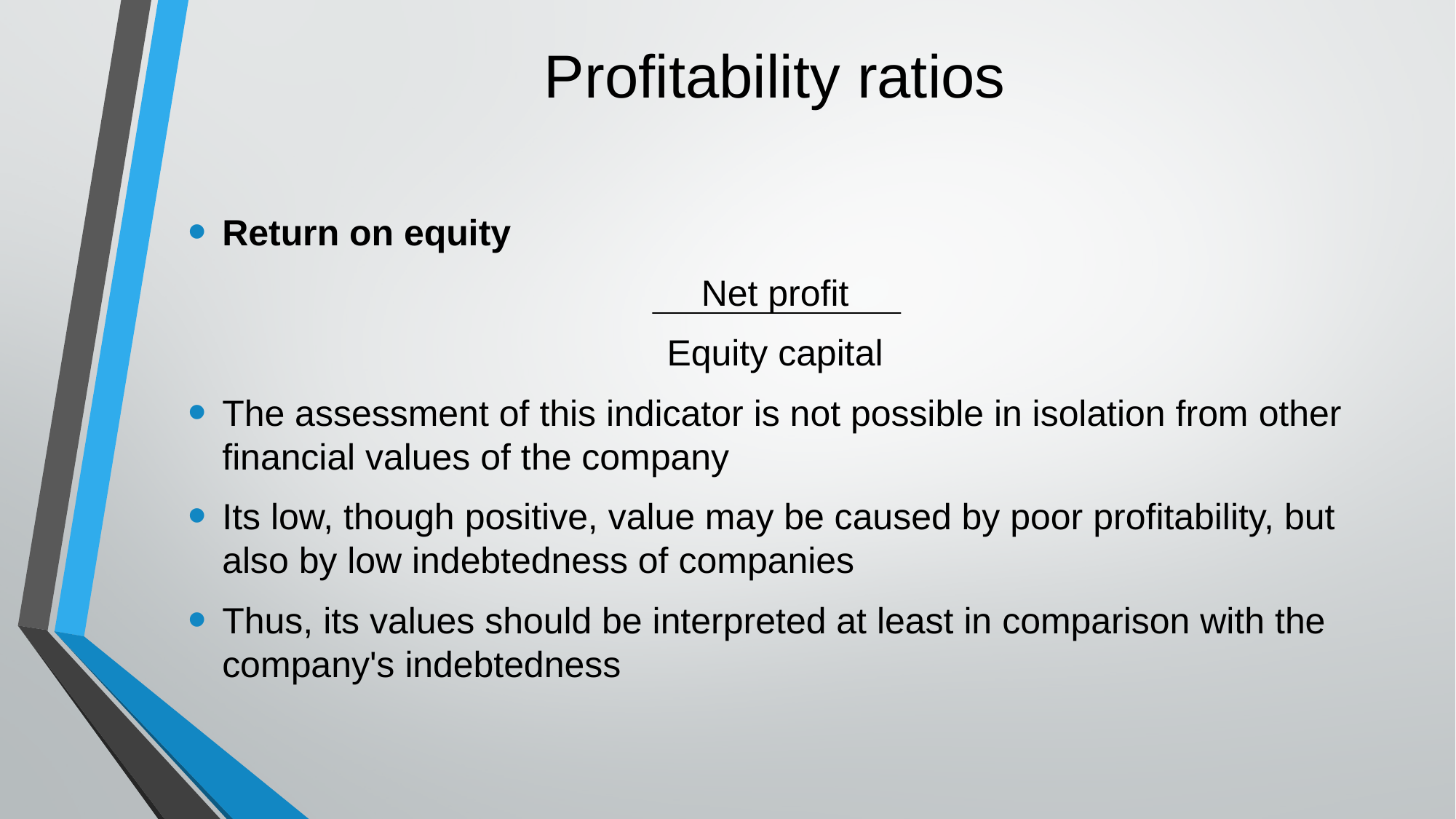

# Profitability ratios
Return on equity
Net profit
Equity capital
The assessment of this indicator is not possible in isolation from other financial values of the company
Its low, though positive, value may be caused by poor profitability, but also by low indebtedness of companies
Thus, its values should be interpreted at least in comparison with the company's indebtedness